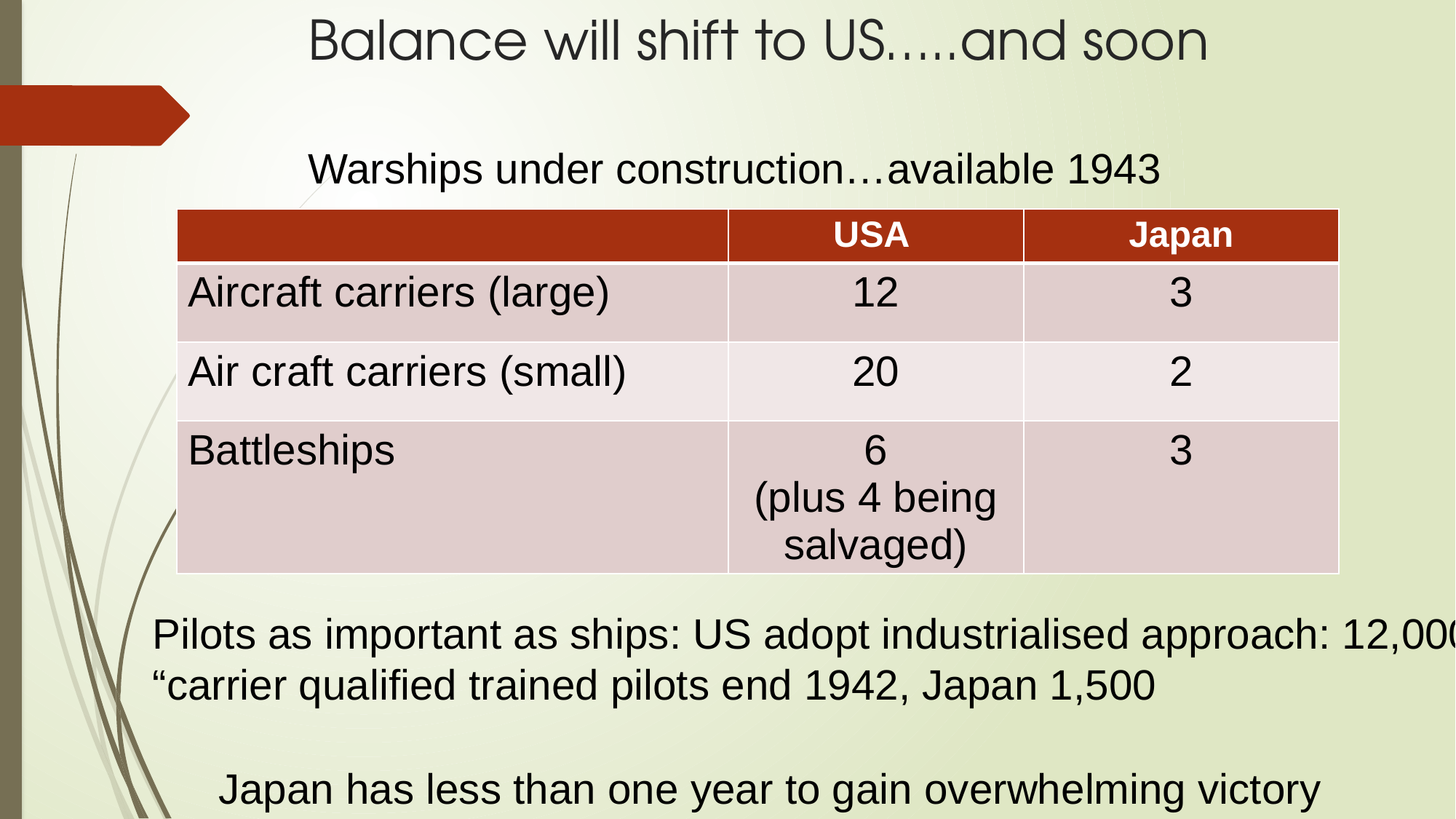

# Balance will shift to US…..and soon
Warships under construction…available 1943
|  | USA | Japan |
| --- | --- | --- |
| Aircraft carriers (large) | 12 | 3 |
| Air craft carriers (small) | 20 | 2 |
| Battleships | 6 (plus 4 being salvaged) | 3 |
Pilots as important as ships: US adopt industrialised approach: 12,000 “carrier qualified trained pilots end 1942, Japan 1,500
Japan has less than one year to gain overwhelming victory